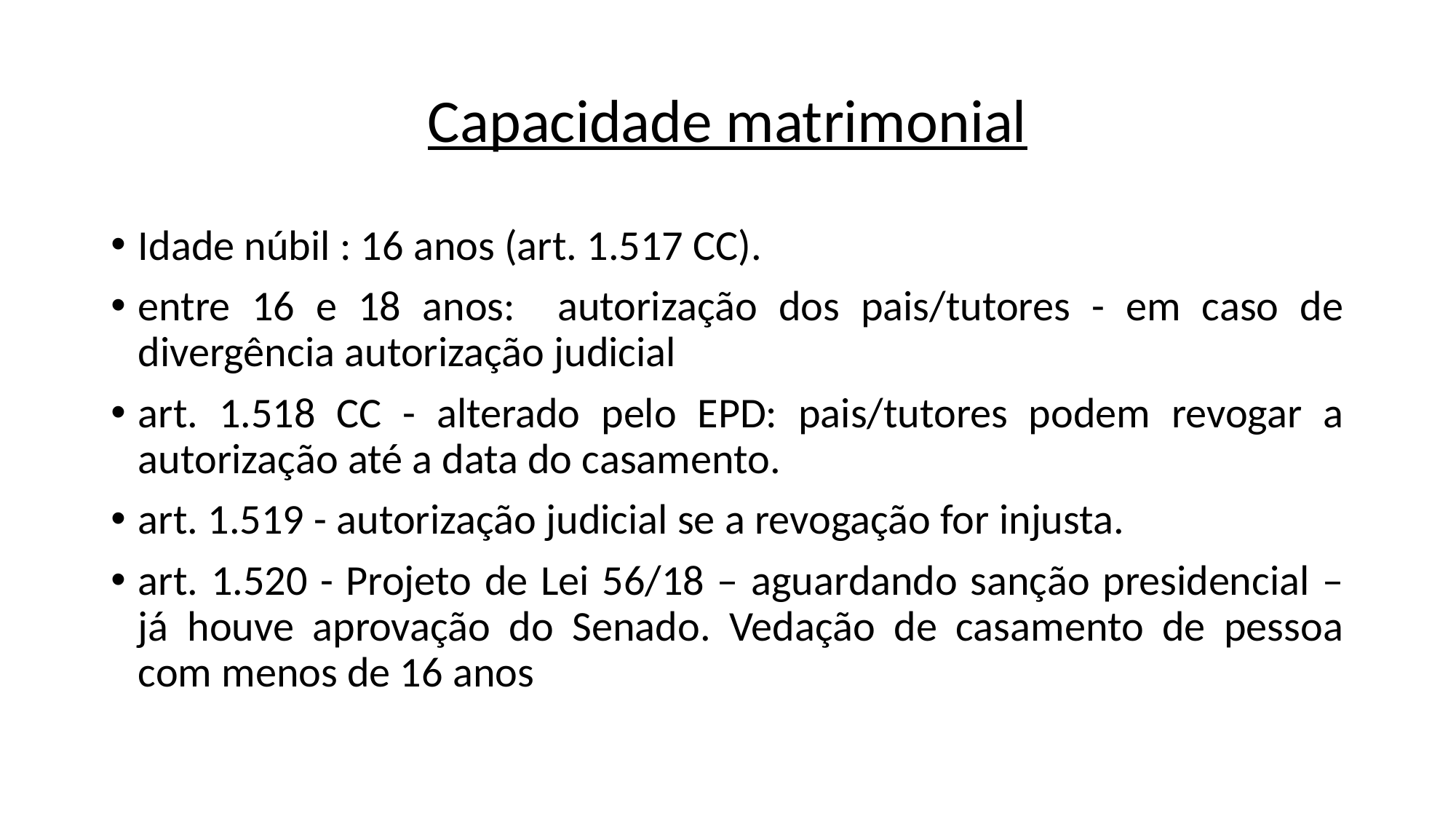

# Capacidade matrimonial
Idade núbil : 16 anos (art. 1.517 CC).
entre 16 e 18 anos:  autorização dos pais/tutores - em caso de divergência autorização judicial
art. 1.518 CC - alterado pelo EPD: pais/tutores podem revogar a autorização até a data do casamento.
art. 1.519 - autorização judicial se a revogação for injusta.
art. 1.520 - Projeto de Lei 56/18 – aguardando sanção presidencial – já houve aprovação do Senado. Vedação de casamento de pessoa com menos de 16 anos